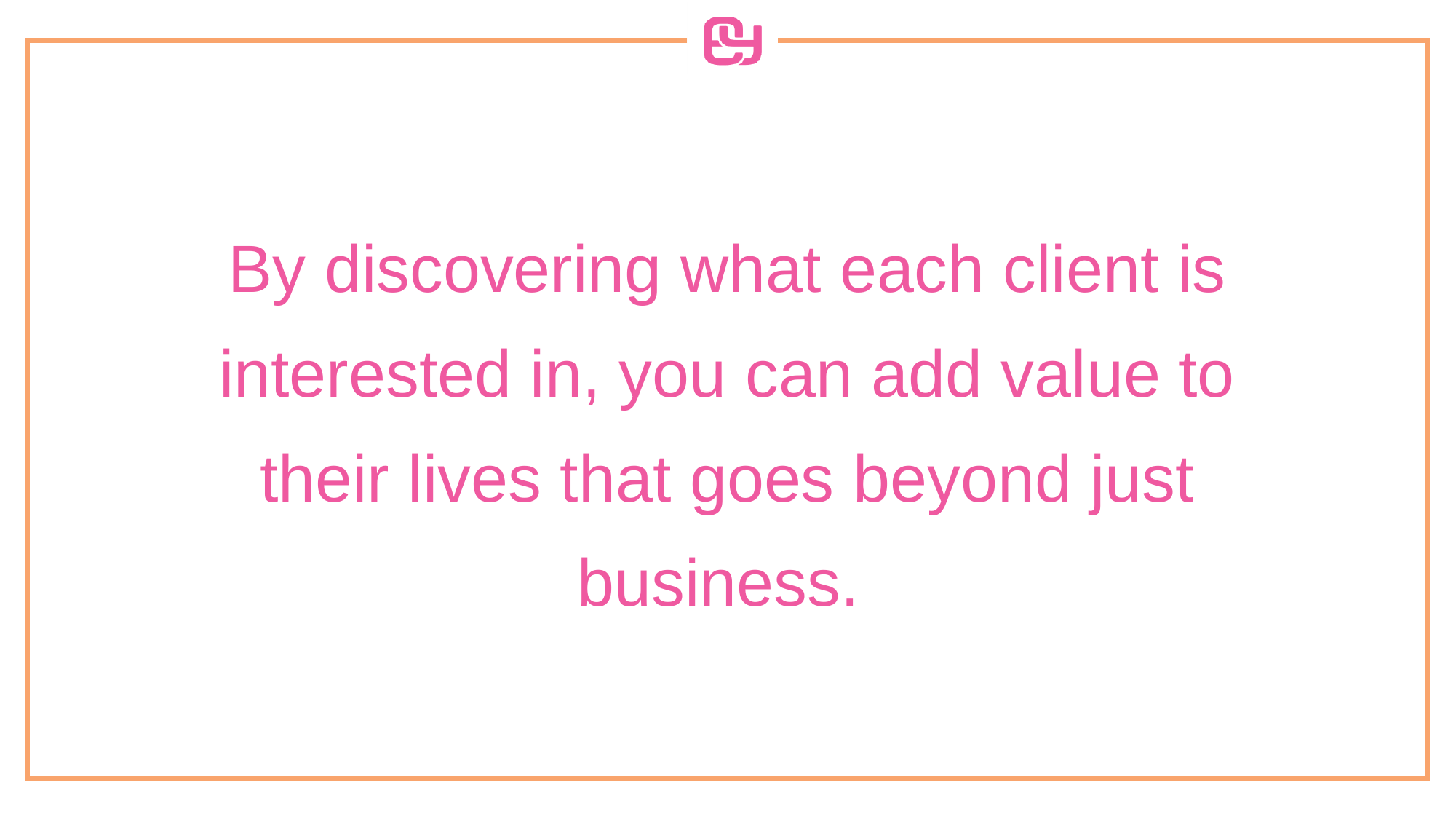

By discovering what each client is interested in, you can add value to their lives that goes beyond just business.